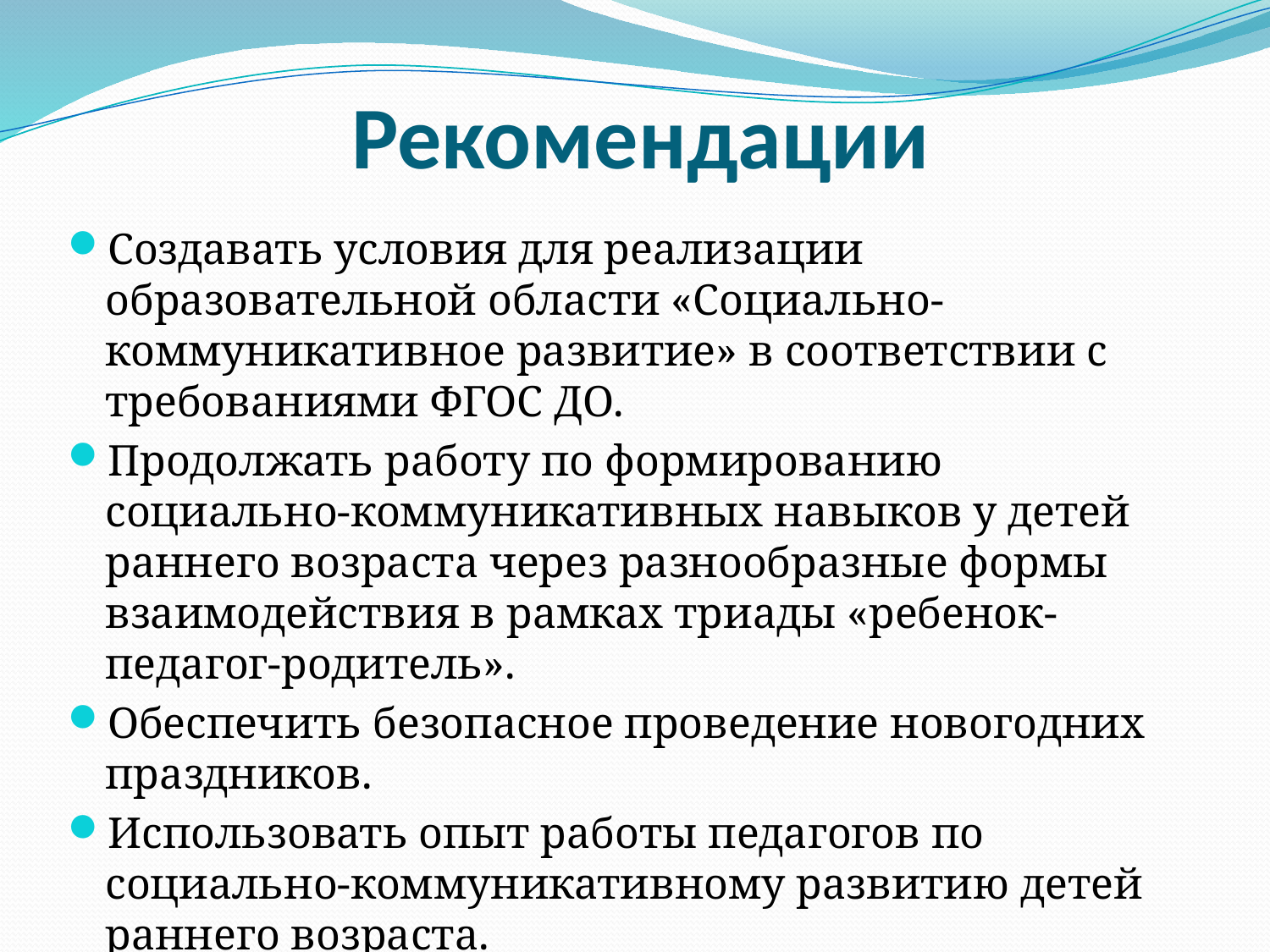

# Рекомендации
Создавать условия для реализации образовательной области «Социально-коммуникативное развитие» в соответствии с требованиями ФГОС ДО.
Продолжать работу по формированию социально-коммуникативных навыков у детей раннего возраста через разнообразные формы взаимодействия в рамках триады «ребенок-педагог-родитель».
Обеспечить безопасное проведение новогодних праздников.
Использовать опыт работы педагогов по социально-коммуникативному развитию детей раннего возраста.